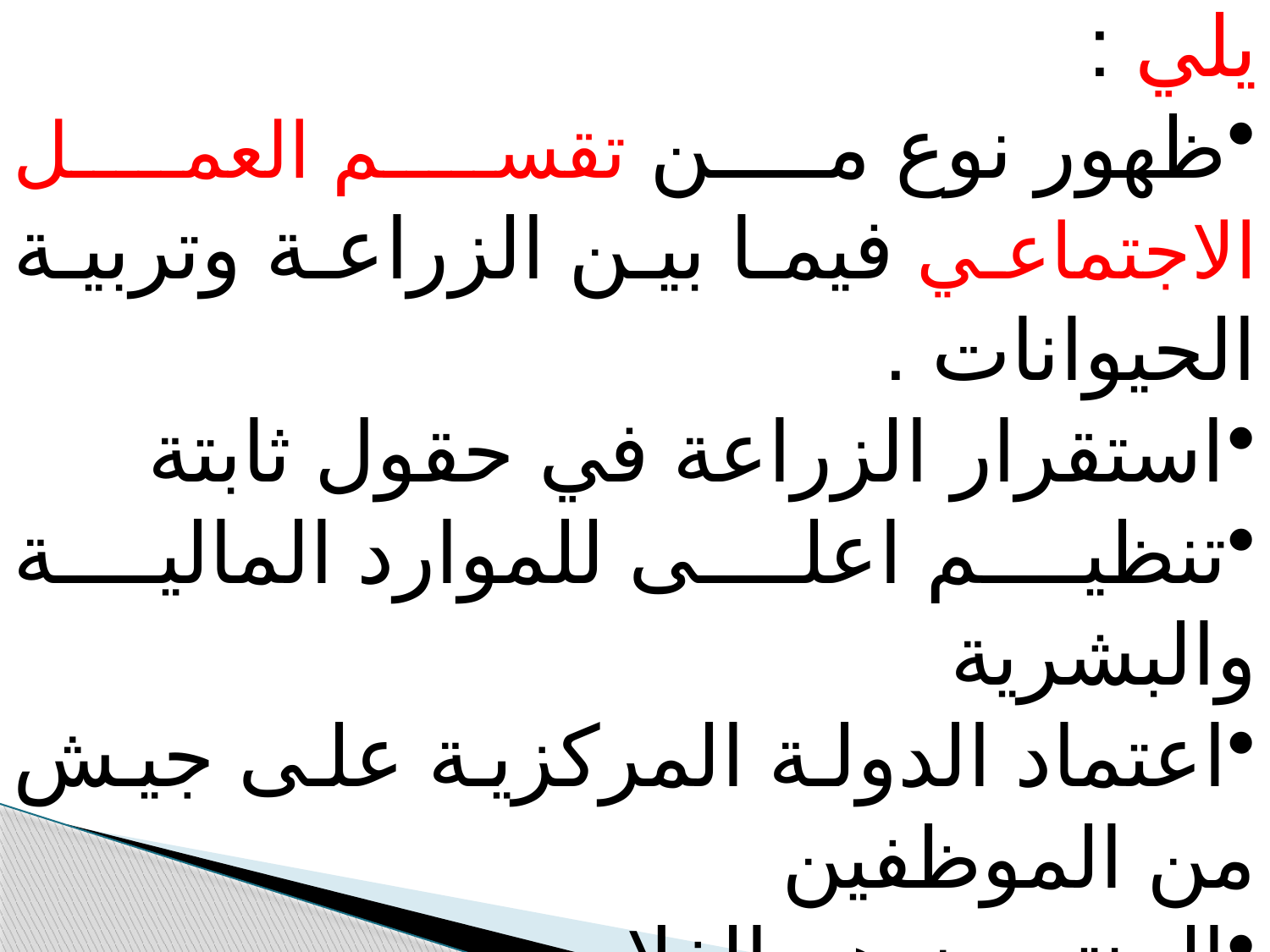

يتميز مستوى القوى المنتجة بما يلي :
ظهور نوع من تقسم العمل الاجتماعي فيما بين الزراعة وتربية الحيوانات .
استقرار الزراعة في حقول ثابتة
تنظيم اعلى للموارد المالية والبشرية
اعتماد الدولة المركزية على جيش من الموظفين
المنتجون هم الفلاحون .